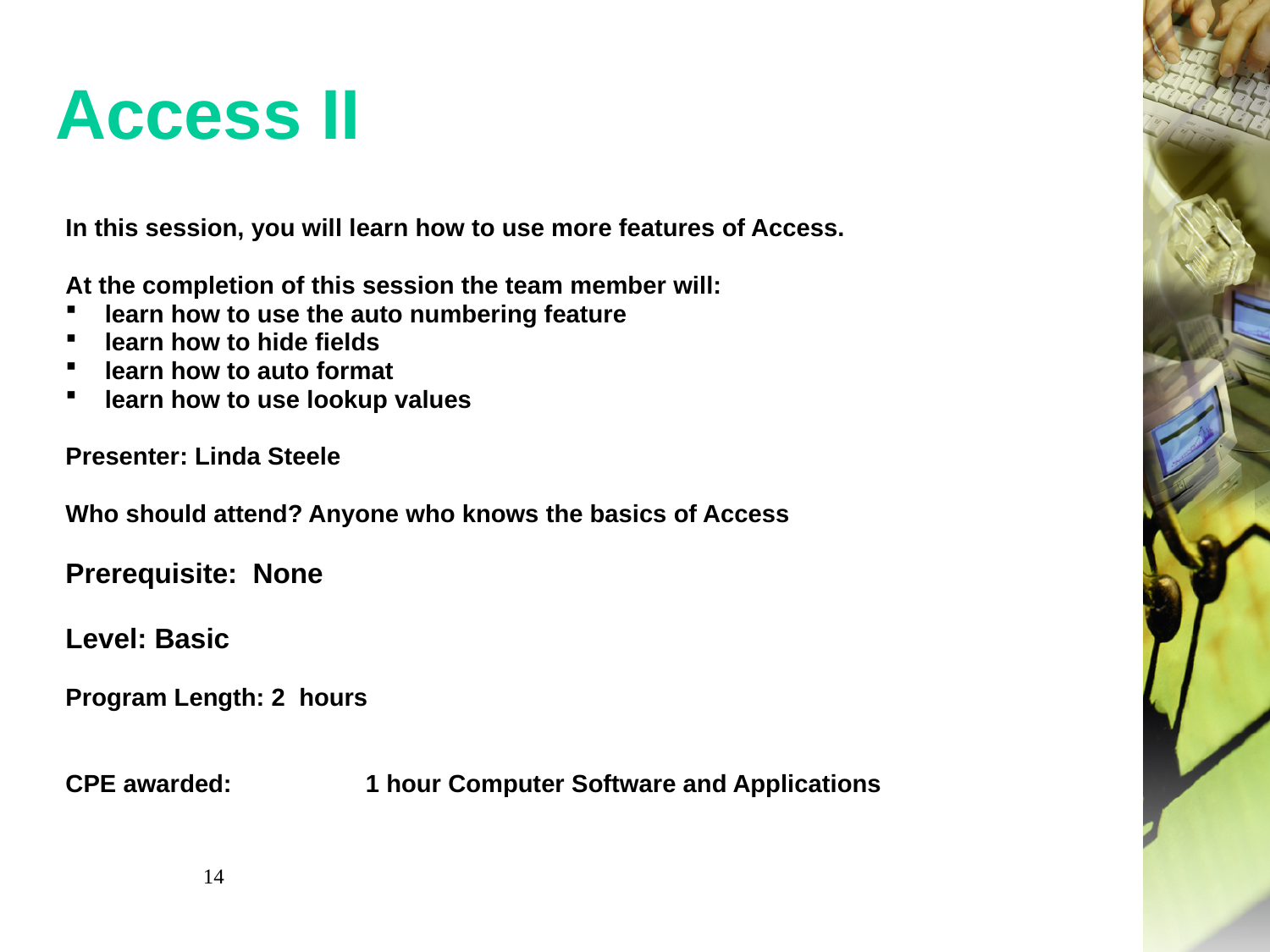

# Access II
In this session, you will learn how to use more features of Access.

At the completion of this session the team member will:
learn how to use the auto numbering feature
learn how to hide fields
learn how to auto format
learn how to use lookup values

Presenter: Linda Steele

Who should attend? Anyone who knows the basics of Access

Prerequisite:  None

Level: Basic

Program Length: 2  hours

CPE awarded:	 1 hour Computer Software and Applications

14